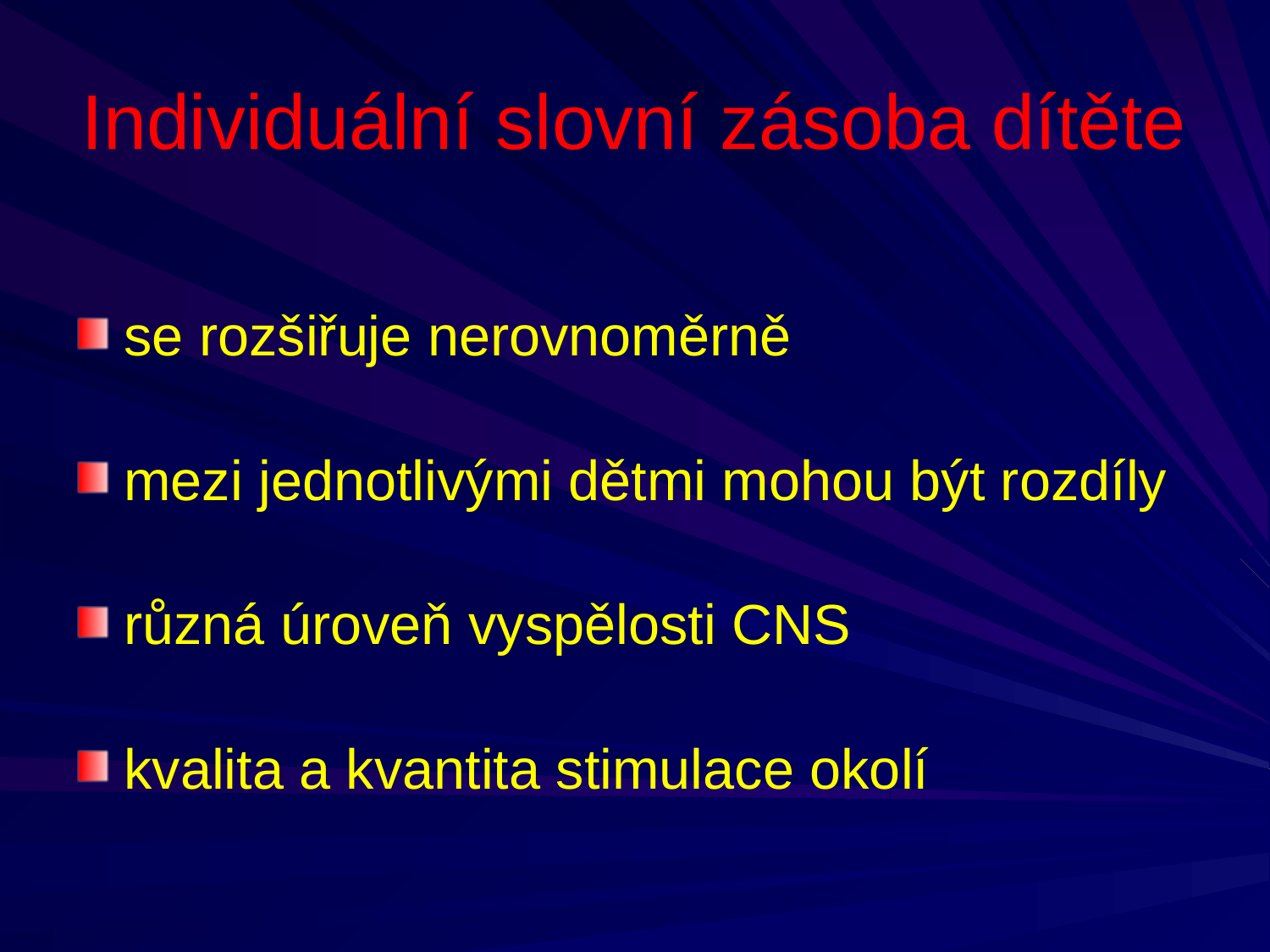

# Individuální slovní zásoba dítěte

se rozšiřuje nerovnoměrně

mezi jednotlivými dětmi mohou být rozdíly

různá úroveň vyspělosti CNS

kvalita a kvantita stimulace okolí